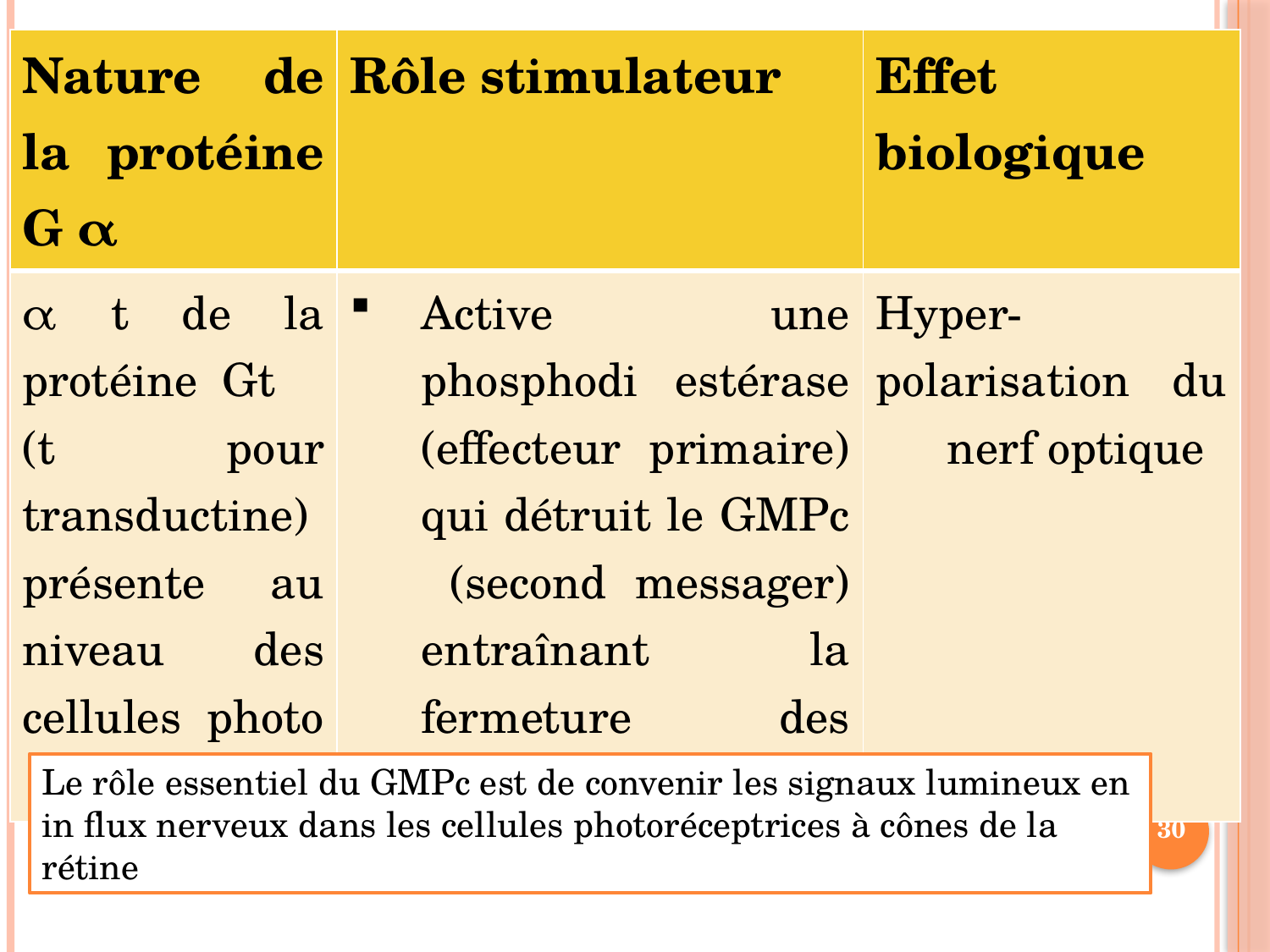

| Nature de la protéine G α | Rôle stimulateur | Effet biologique |
| --- | --- | --- |
| α t de la protéine Gt (t pour transductine) présente au niveau des cellules photo - réceptrices | Active une phosphodi estérase (effecteur primaire) qui détruit le GMPc (second messager) entraînant la fermeture des canaux Na+, Ca+. | Hyper- polarisation du nerf optique |
Le rôle essentiel du GMPc est de convenir les signaux lumineux en in flux nerveux dans les cellules photoréceptrices à cônes de la rétine
30